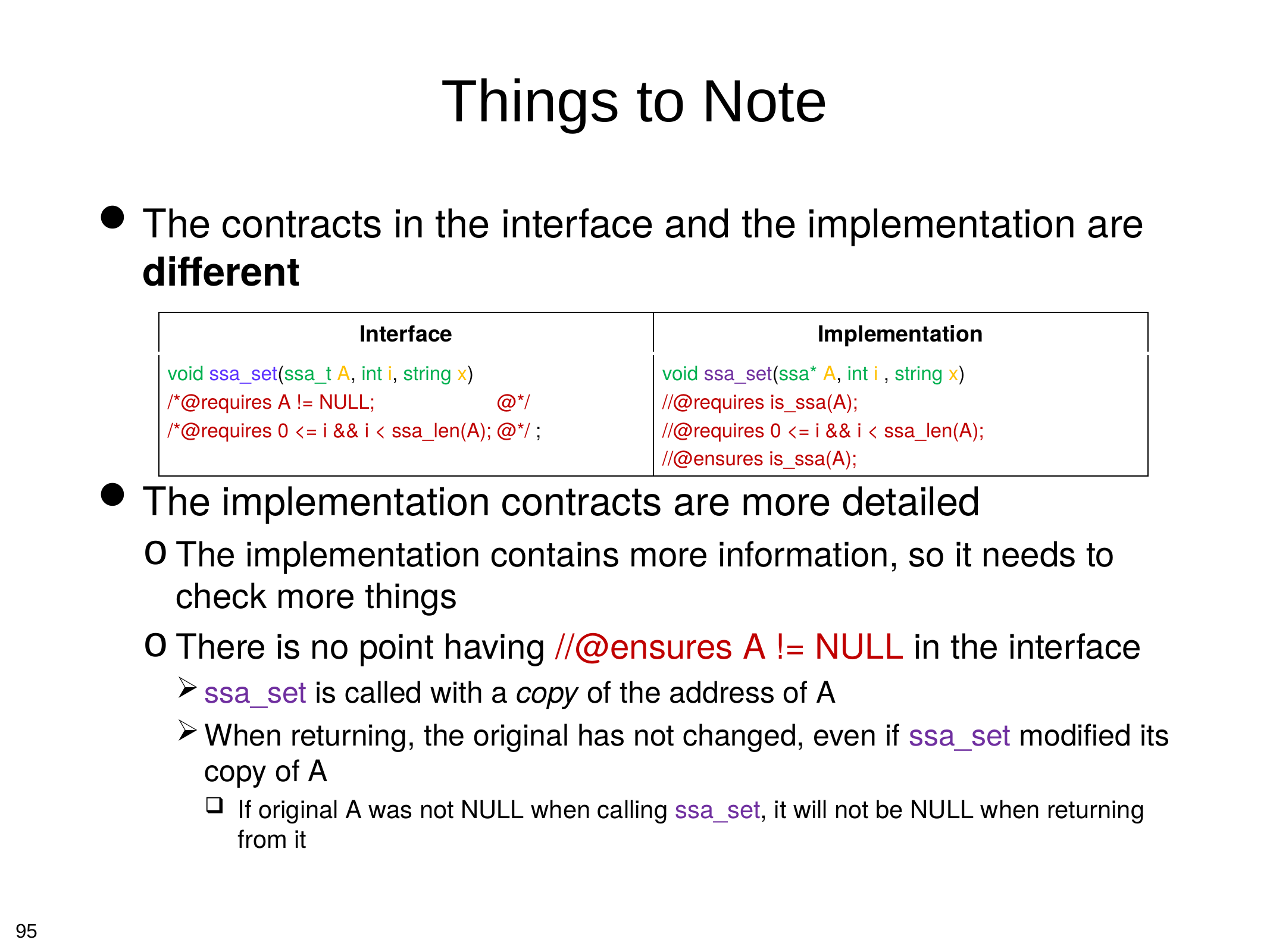

# Things to Note
The contracts in the interface and the implementation are different

The implementation contracts are more detailed
The implementation contains more information, so it needs to check more things
There is no point having //@ensures A != NULL in the interface
ssa_set is called with a copy of the address of A
When returning, the original has not changed, even if ssa_set modified its copy of A
If original A was not NULL when calling ssa_set, it will not be NULL when returning from it
| Interface | Implementation |
| --- | --- |
| void ssa\_set(ssa\_t A, int i, string x) /\*@requires A != NULL; @\*/ /\*@requires 0 <= i && i < ssa\_len(A); @\*/ ; | void ssa\_set(ssa\* A, int i , string x) //@requires is\_ssa(A); //@requires 0 <= i && i < ssa\_len(A); //@ensures is\_ssa(A); |
95